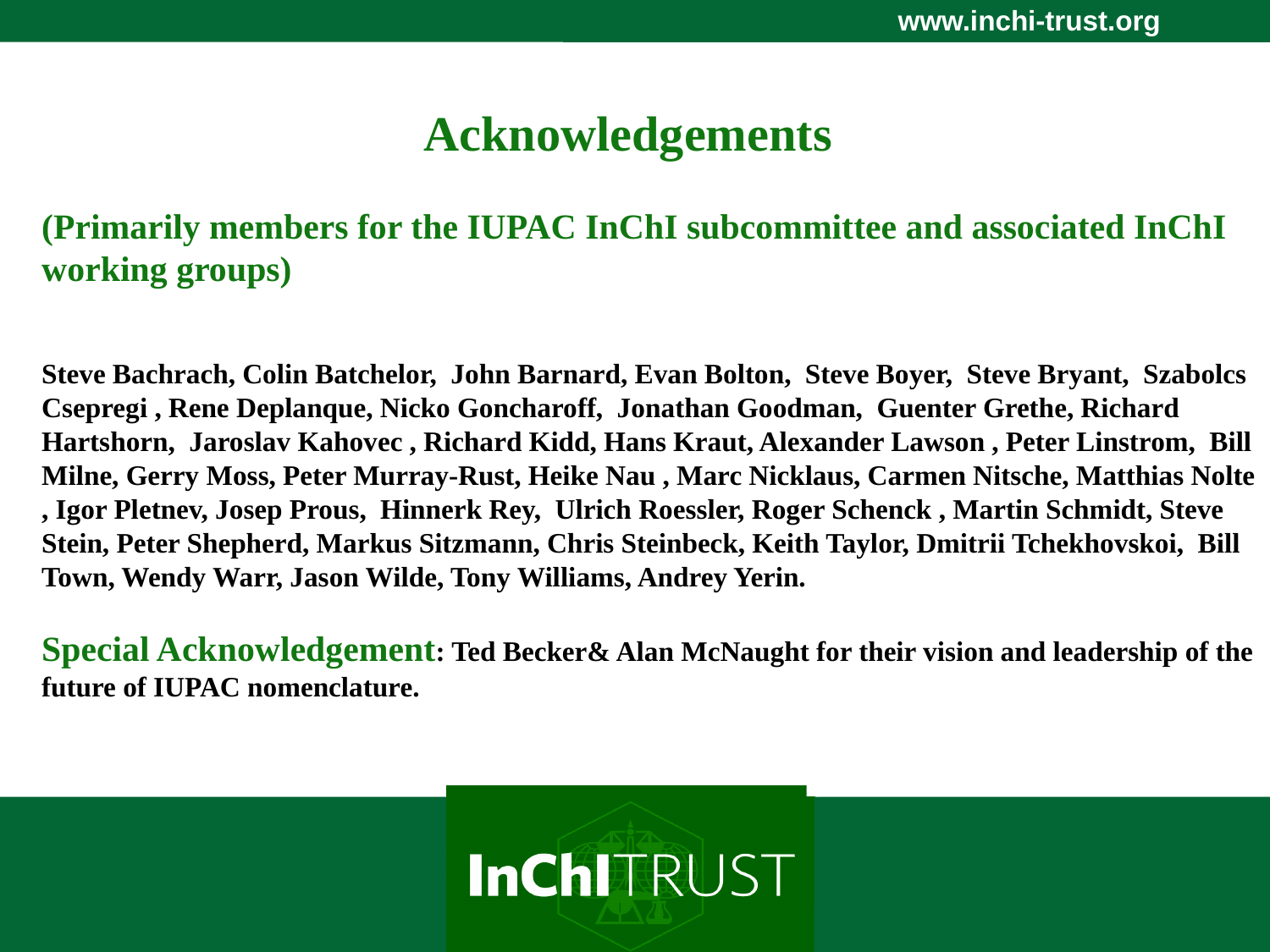

# Acknowledgements (Primarily members for the IUPAC InChI subcommittee and associated InChI working groups) Steve Bachrach, Colin Batchelor,  John Barnard, Evan Bolton,  Steve Boyer,  Steve Bryant,  Szabolcs Csepregi , Rene Deplanque, Nicko Goncharoff,  Jonathan Goodman,  Guenter Grethe, Richard Hartshorn,  Jaroslav Kahovec , Richard Kidd, Hans Kraut, Alexander Lawson , Peter Linstrom,  Bill Milne, Gerry Moss, Peter Murray-Rust, Heike Nau , Marc Nicklaus, Carmen Nitsche, Matthias Nolte , Igor Pletnev, Josep Prous,  Hinnerk Rey,  Ulrich Roessler, Roger Schenck , Martin Schmidt, Steve Stein, Peter Shepherd, Markus Sitzmann, Chris Steinbeck, Keith Taylor, Dmitrii Tchekhovskoi,  Bill Town, Wendy Warr, Jason Wilde, Tony Williams, Andrey Yerin. Special Acknowledgement: Ted Becker& Alan McNaught for their vision and leadership of the future of IUPAC nomenclature.